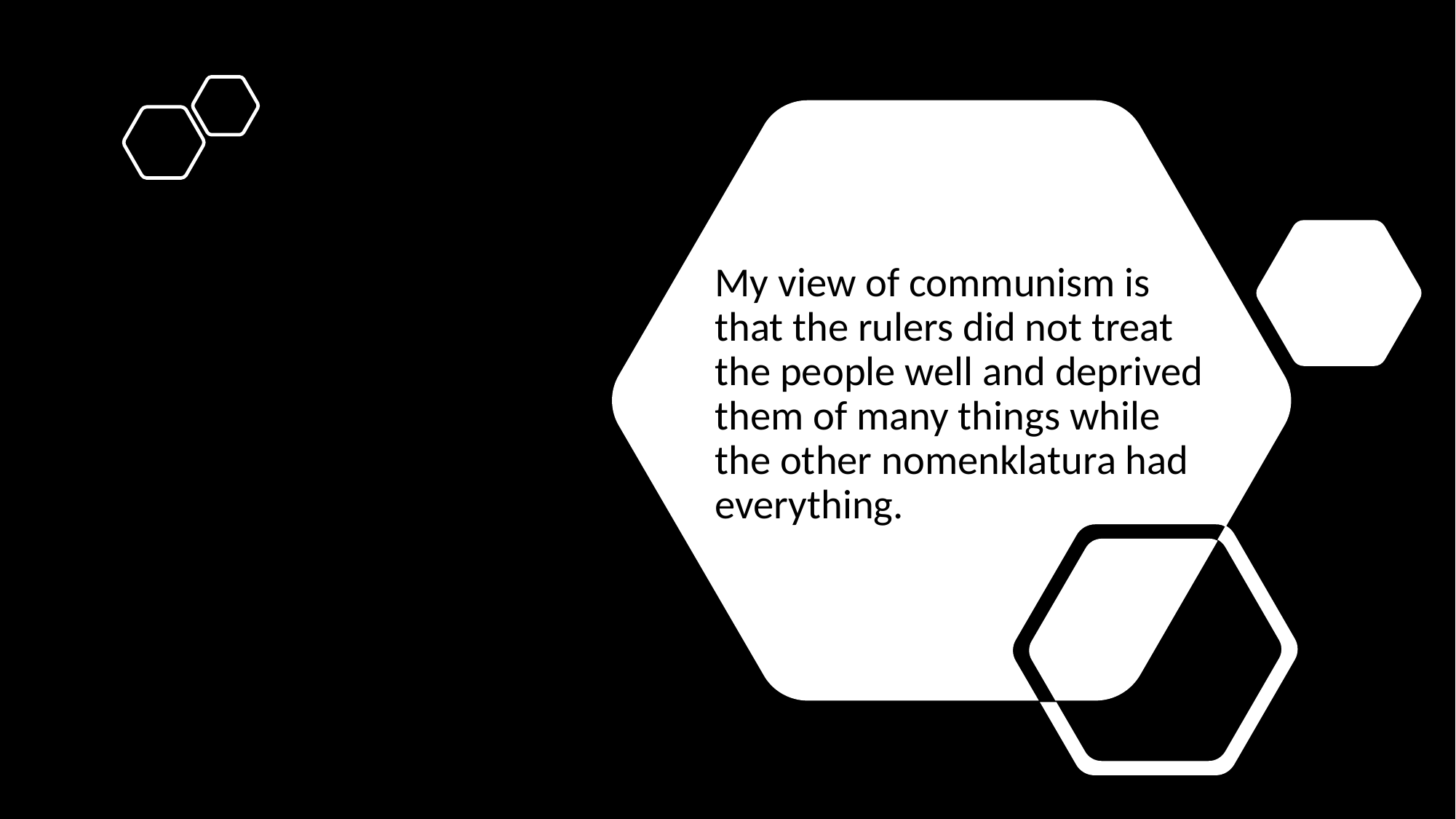

My view of communism is that the rulers did not treat the people well and deprived them of many things while the other nomenklatura had everything.